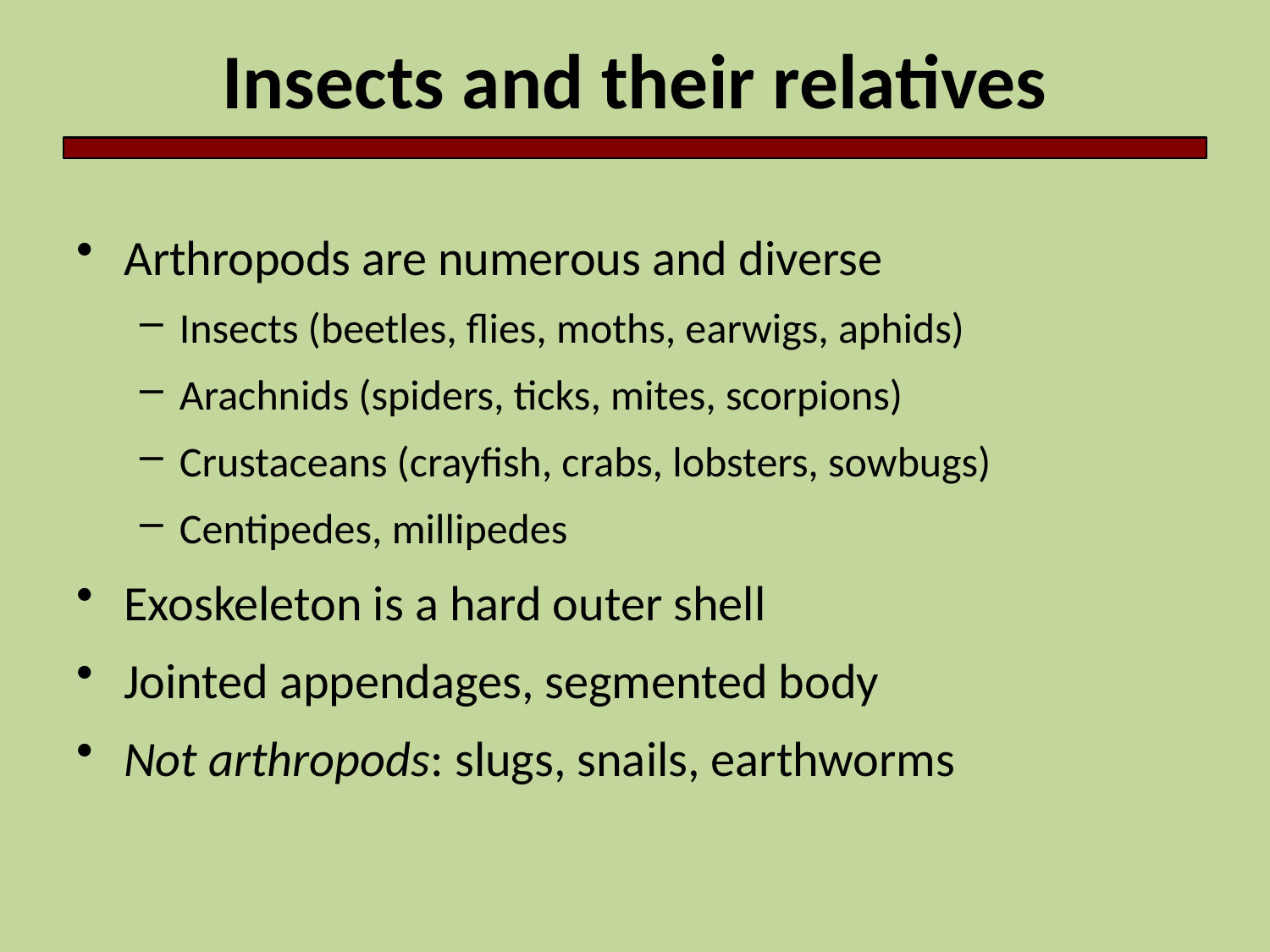

# Insects and their relatives
Arthropods are numerous and diverse
Insects (beetles, flies, moths, earwigs, aphids)
Arachnids (spiders, ticks, mites, scorpions)
Crustaceans (crayfish, crabs, lobsters, sowbugs)
Centipedes, millipedes
Exoskeleton is a hard outer shell
Jointed appendages, segmented body
Not arthropods: slugs, snails, earthworms